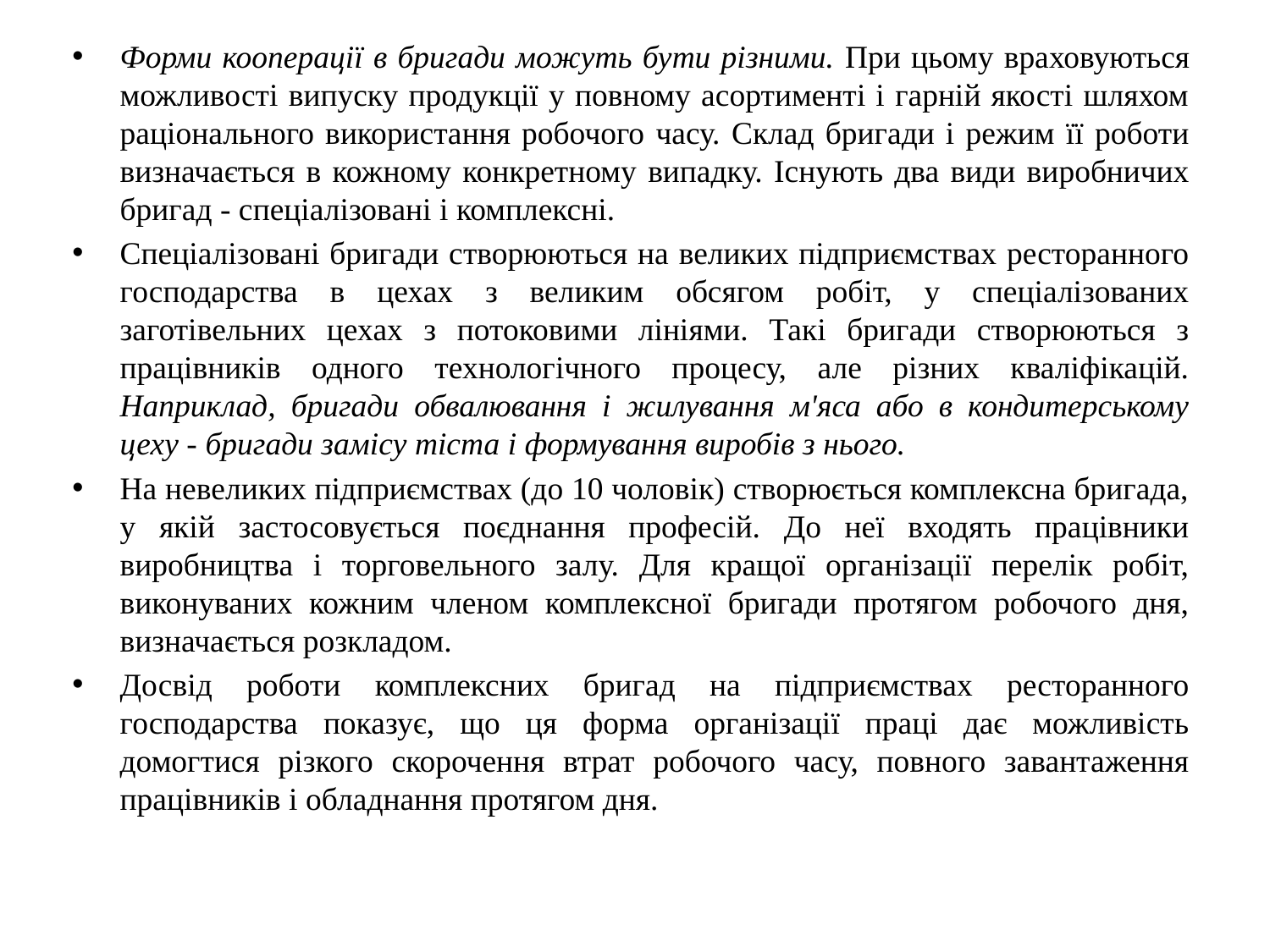

Форми кооперації в бригади можуть бути різними. При цьому враховуються можливості випуску продукції у повному асортименті і гарній якості шляхом раціонального використання робочого часу. Склад бригади і режим її роботи визначається в кожному конкретному випадку. Існують два види виробничих бригад - спеціалізовані і комплексні.
Спеціалізовані бригади створюються на великих підприємствах ресторанного господарства в цехах з великим обсягом робіт, у спеціалізованих заготівельних цехах з потоковими лініями. Такі бригади створюються з працівників одного технологічного процесу, але різних кваліфікацій. Наприклад, бригади обвалювання і жилування м'яса або в кондитерському цеху - бригади замісу тіста і формування виробів з нього.
На невеликих підприємствах (до 10 чоловік) створюється комплексна бригада, у якій застосовується поєднання професій. До неї входять працівники виробництва і торговельного залу. Для кращої організації перелік робіт, виконуваних кожним членом комплексної бригади протягом робочого дня, визначається розкладом.
Досвід роботи комплексних бригад на підприємствах ресторанного господарства показує, що ця форма організації праці дає можливість домогтися різкого скорочення втрат робочого часу, повного завантаження працівників і обладнання протягом дня.